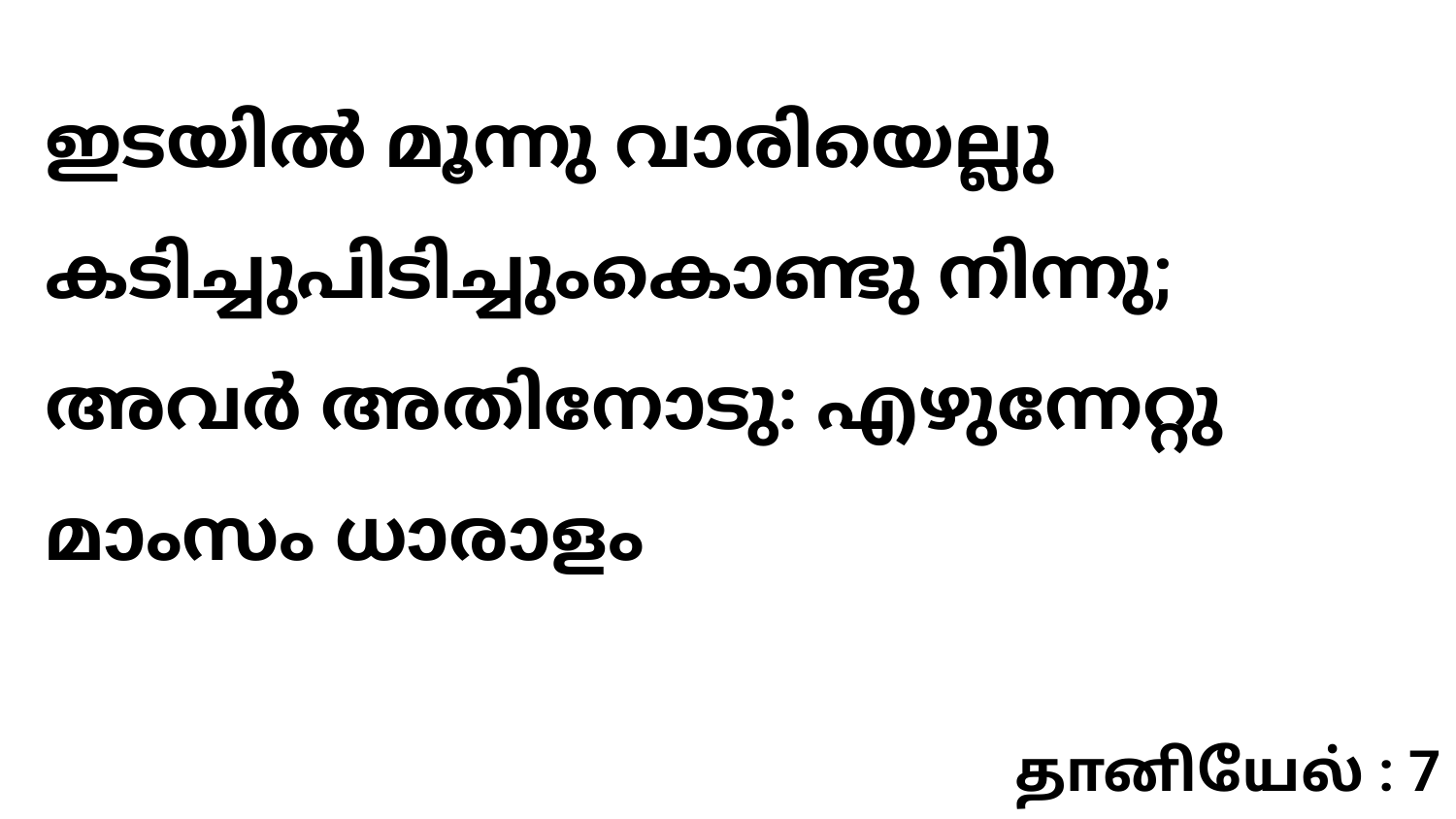

ഇടയിൽ മൂന്നു വാരിയെല്ലു കടിച്ചുപിടിച്ചുംകൊണ്ടു നിന്നു; അവർ അതിനോടു: എഴുന്നേറ്റു മാംസം ധാരാളം
தானியேல் : 7